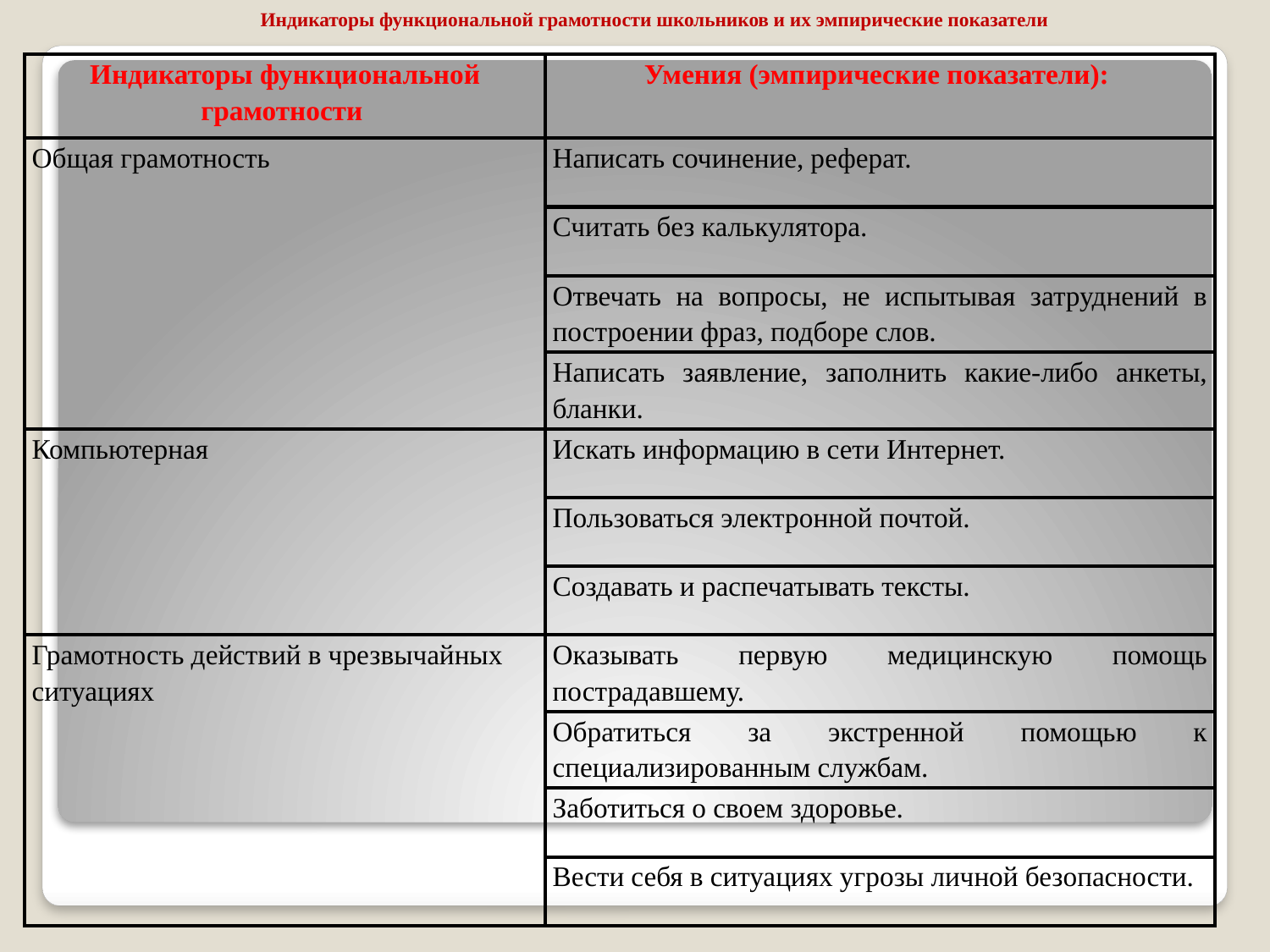

# Индикаторы функциональной грамотности школьников и их эмпирические показатели
| Индикаторы функциональной грамотности | Умения (эмпирические показатели): |
| --- | --- |
| Общая грамотность | Написать сочинение, реферат. |
|  | Считать без калькулятора. |
|  | Отвечать на вопросы, не испытывая затруднений в построении фраз, подборе слов. |
|  | Написать заявление, заполнить какие-либо анкеты, бланки. |
| Компьютерная | Искать информацию в сети Интернет. |
|  | Пользоваться электронной почтой. |
|  | Создавать и распечатывать тексты. |
| Грамотность действий в чрезвычайных ситуациях | Оказывать первую медицинскую помощь пострадавшему. |
|  | Обратиться за экстренной помощью к специализированным службам. |
|  | Заботиться о своем здоровье. |
|  | Вести себя в ситуациях угрозы личной безопасности. |